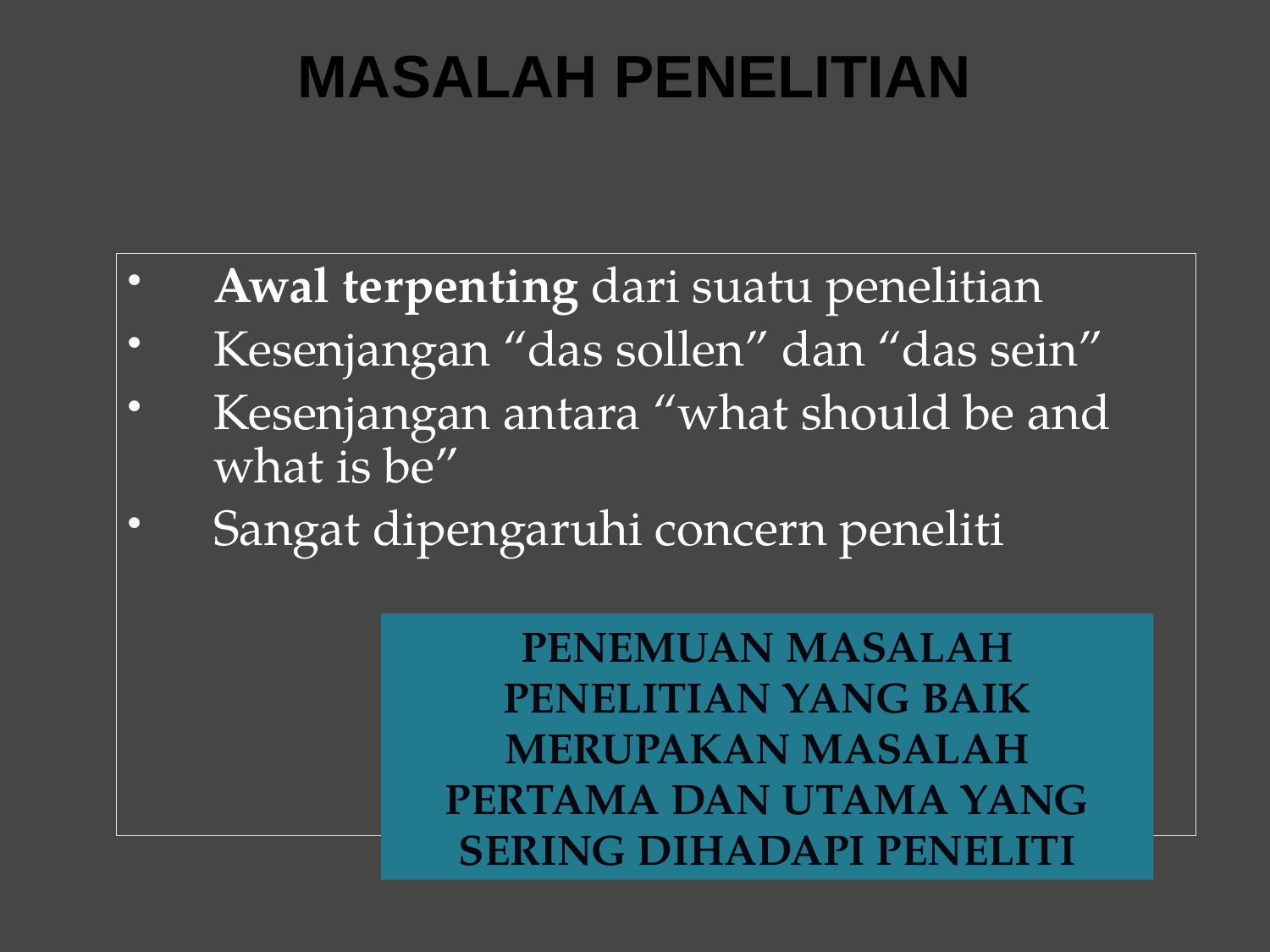

# MASALAH PENELITIAN
Awal terpenting dari suatu penelitian
Kesenjangan “das sollen” dan “das sein”
Kesenjangan antara “what should be and what is be”
Sangat dipengaruhi concern peneliti

PENEMUAN MASALAH PENELITIAN YANG BAIK MERUPAKAN MASALAH PERTAMA DAN UTAMA YANG SERING DIHADAPI PENELITI